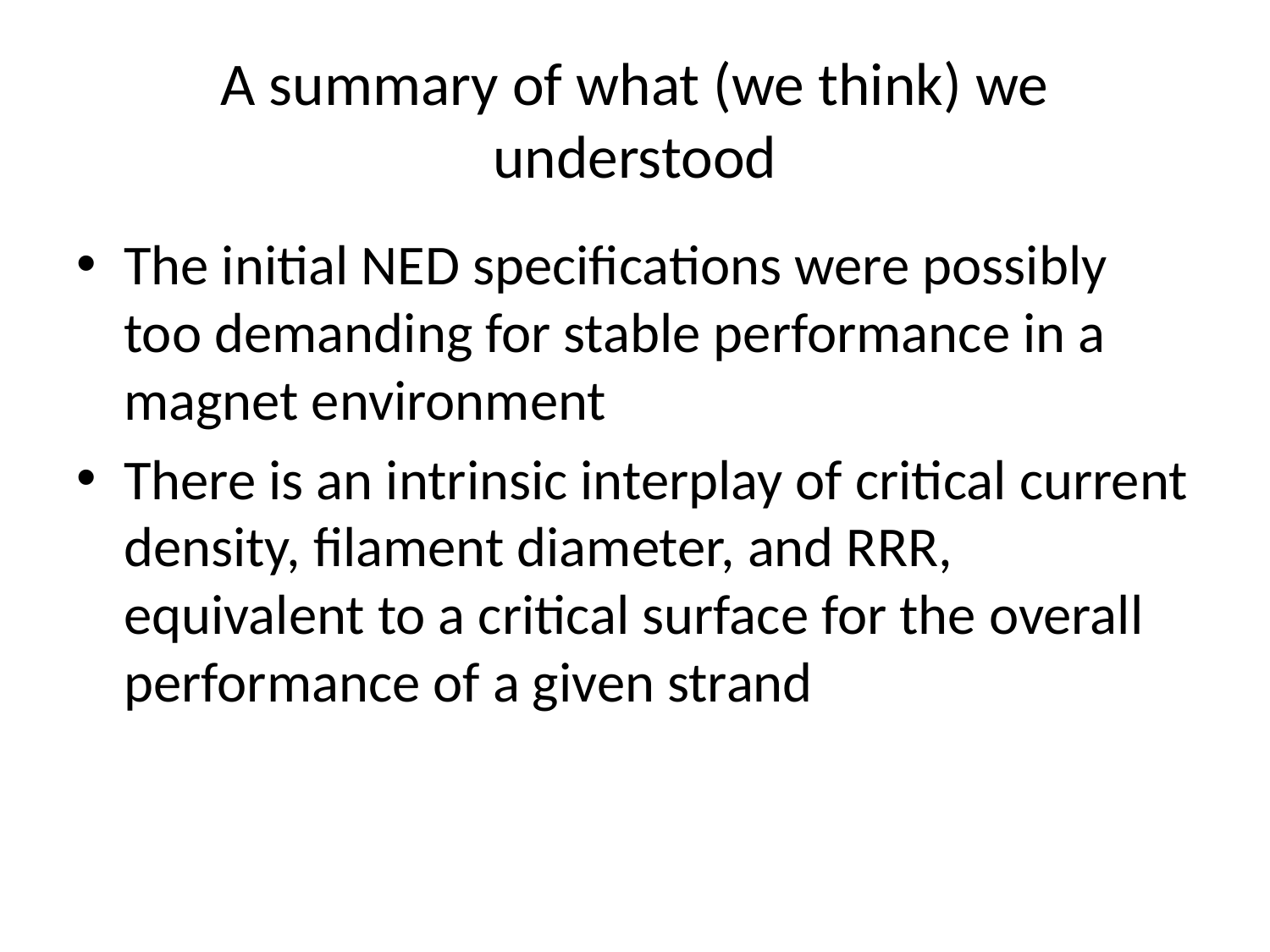

# A summary of what (we think) we understood
The initial NED specifications were possibly too demanding for stable performance in a magnet environment
There is an intrinsic interplay of critical current density, filament diameter, and RRR, equivalent to a critical surface for the overall performance of a given strand